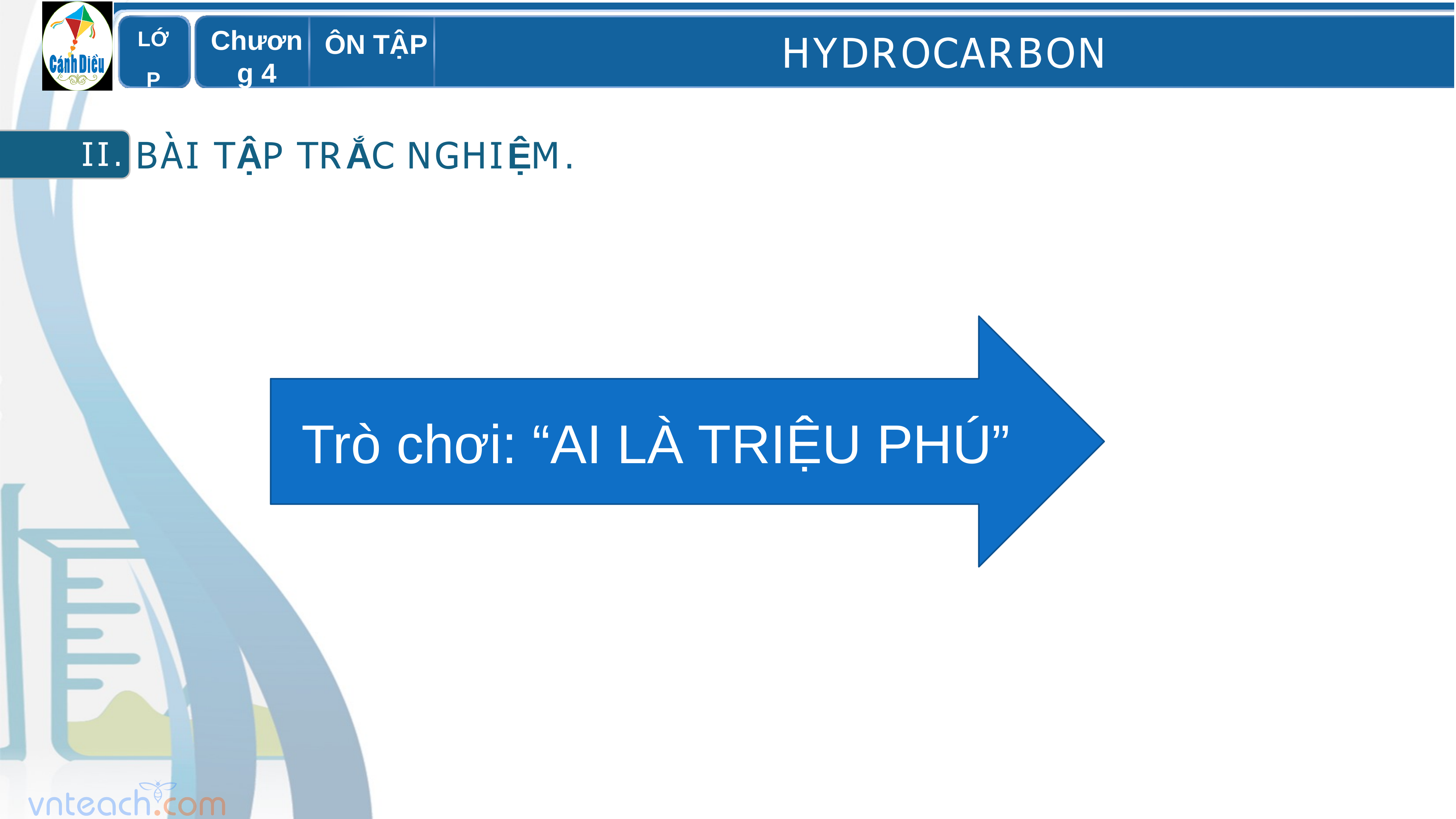

BÀI TẬP TRẮC NGHIỆM.

II.
Trò chơi: “AI LÀ TRIỆU PHÚ”